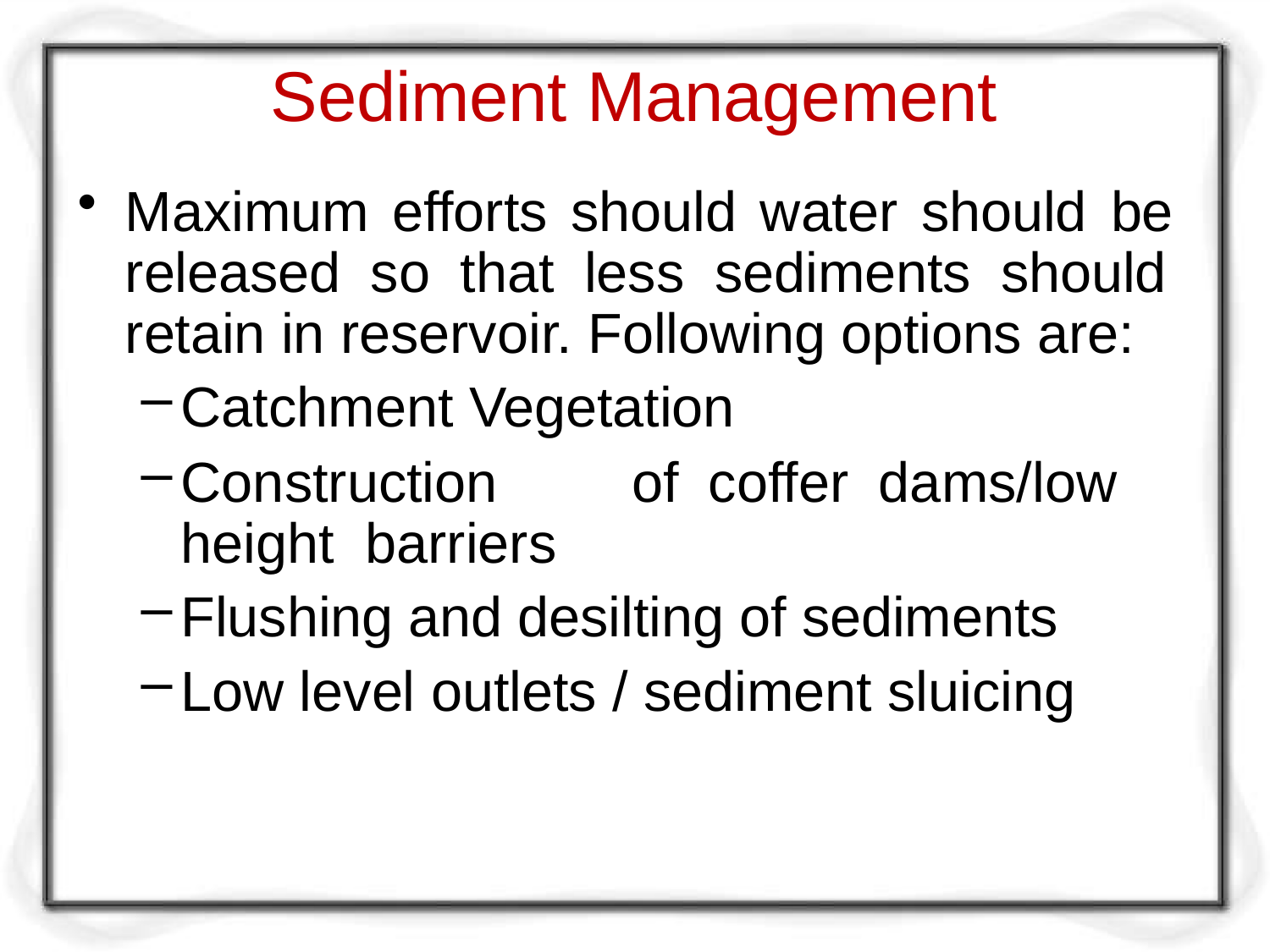

# Sediment Management
Maximum efforts should water should be  released so that less sediments should  retain in reservoir. Following options are:
Catchment Vegetation
Construction	of	coffer	dams/low	height  barriers
Flushing and desilting of sediments
Low level outlets / sediment sluicing